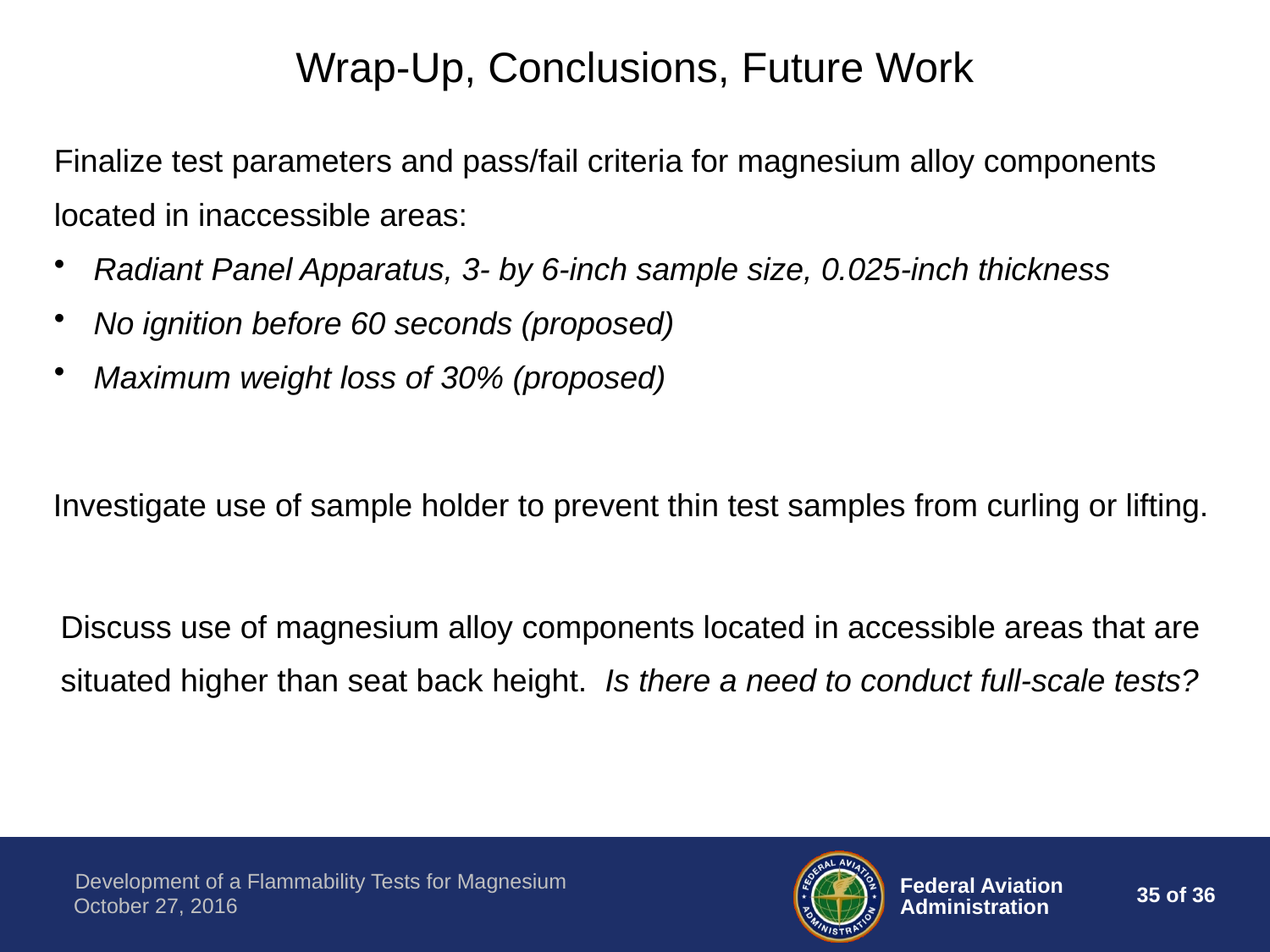

Wrap-Up, Conclusions, Future Work
Finalize test parameters and pass/fail criteria for magnesium alloy components
located in inaccessible areas:
Radiant Panel Apparatus, 3- by 6-inch sample size, 0.025-inch thickness
No ignition before 60 seconds (proposed)
Maximum weight loss of 30% (proposed)
Investigate use of sample holder to prevent thin test samples from curling or lifting.
Discuss use of magnesium alloy components located in accessible areas that are
situated higher than seat back height.  Is there a need to conduct full-scale tests?